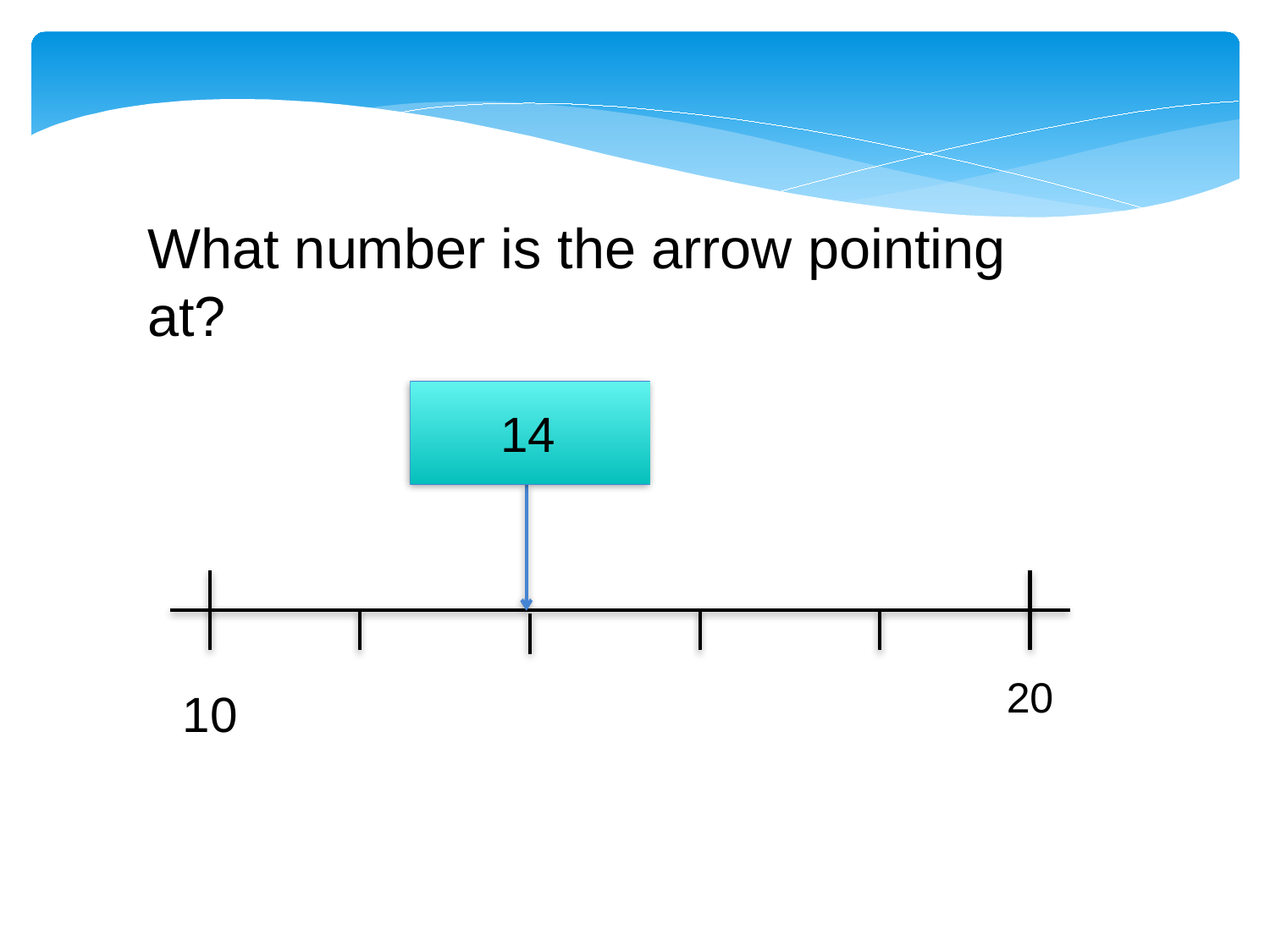

What number is the arrow pointing at?

14
20
10